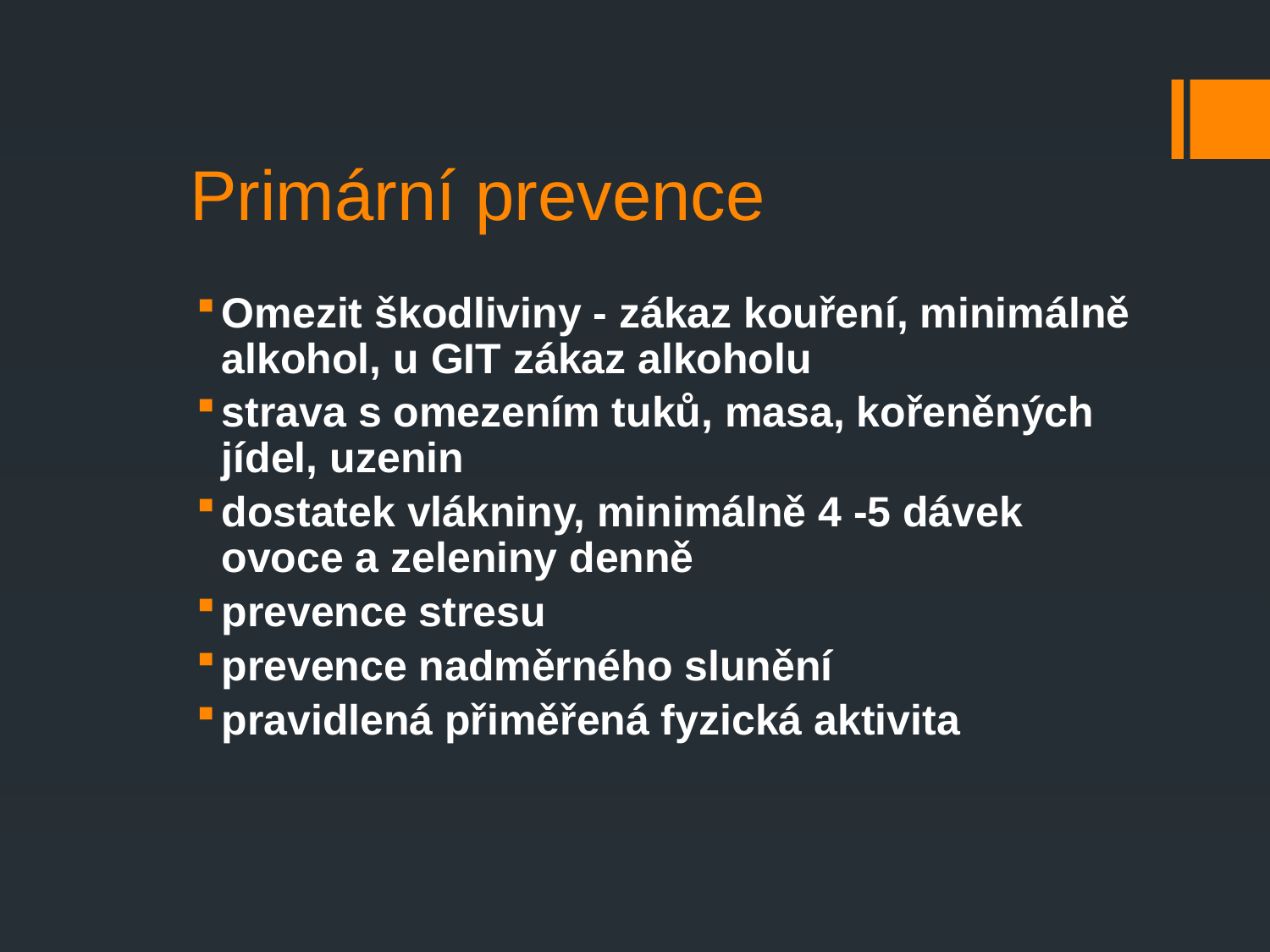

# Primární prevence
Omezit škodliviny - zákaz kouření, minimálně alkohol, u GIT zákaz alkoholu
strava s omezením tuků, masa, kořeněných jídel, uzenin
dostatek vlákniny, minimálně 4 -5 dávek ovoce a zeleniny denně
prevence stresu
prevence nadměrného slunění
pravidlená přiměřená fyzická aktivita